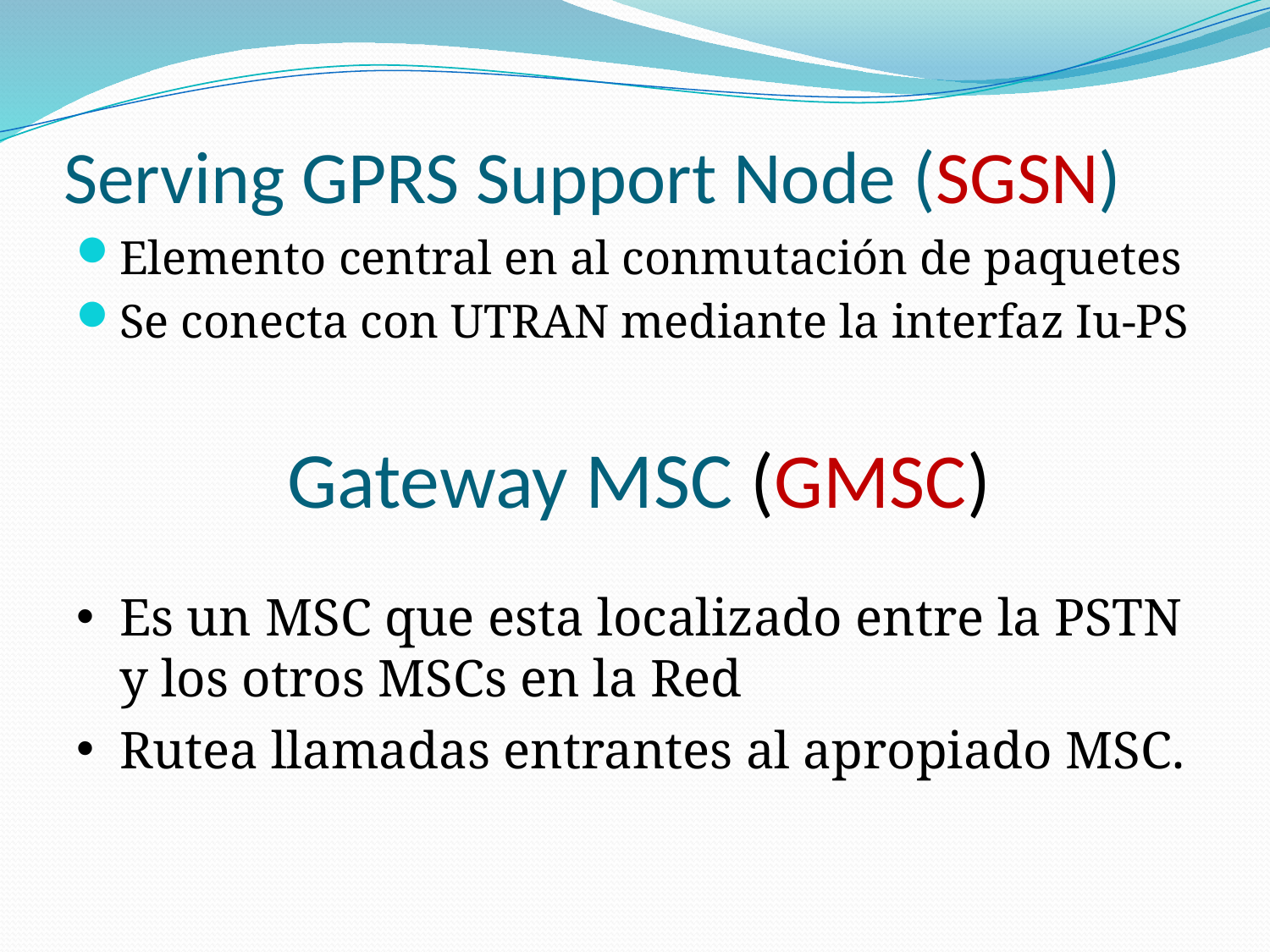

# Serving GPRS Support Node (SGSN)
Elemento central en al conmutación de paquetes
Se conecta con UTRAN mediante la interfaz Iu-PS
Gateway MSC (GMSC)
Es un MSC que esta localizado entre la PSTN y los otros MSCs en la Red
Rutea llamadas entrantes al apropiado MSC.